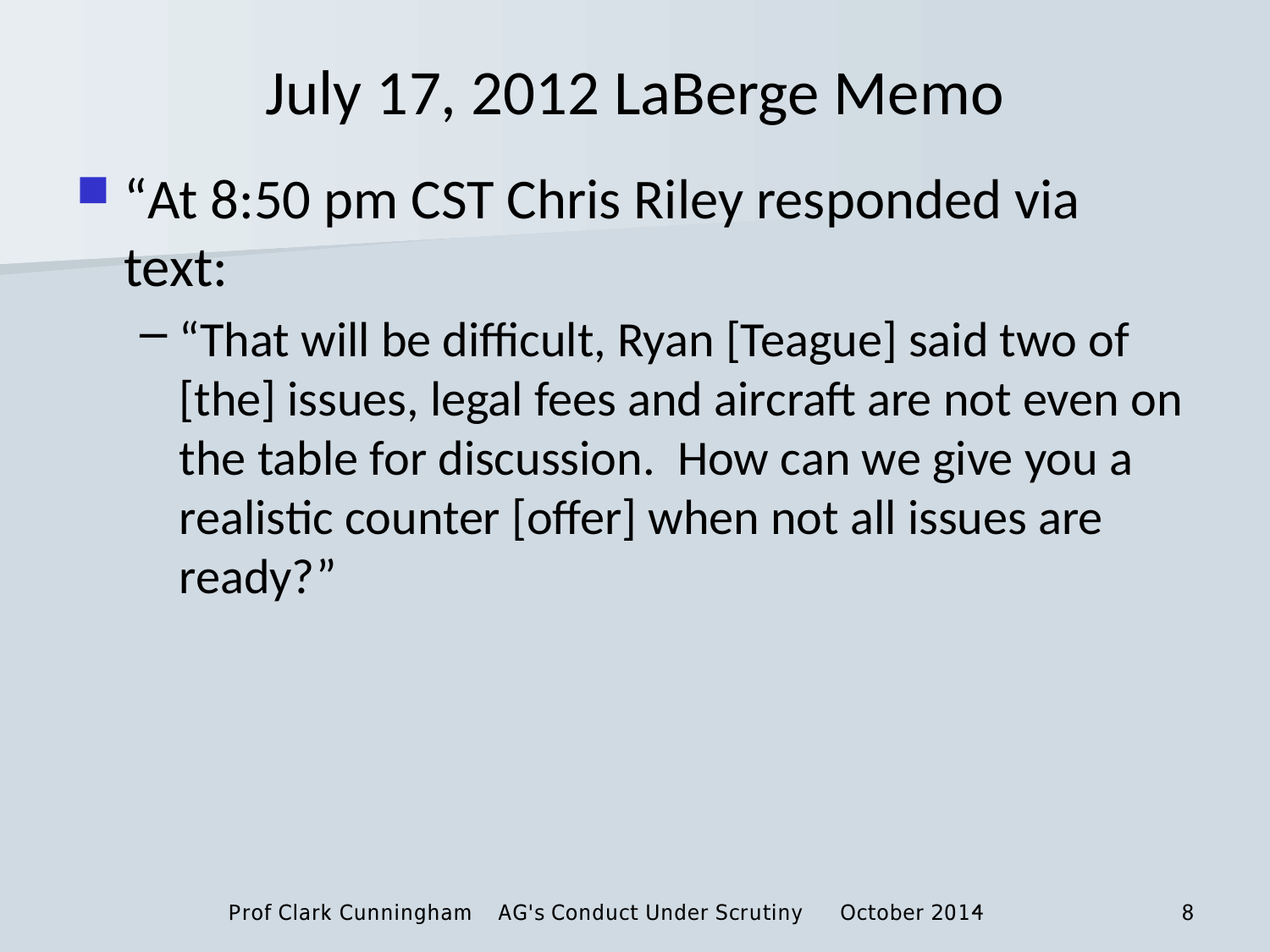

# July 17, 2012 LaBerge Memo
“At 8:50 pm CST Chris Riley responded via text:
“That will be difficult, Ryan [Teague] said two of [the] issues, legal fees and aircraft are not even on the table for discussion.  How can we give you a realistic counter [offer] when not all issues are ready?”

Prof Clark Cunningham    AG's Conduct Under Scrutiny      October 2014
8